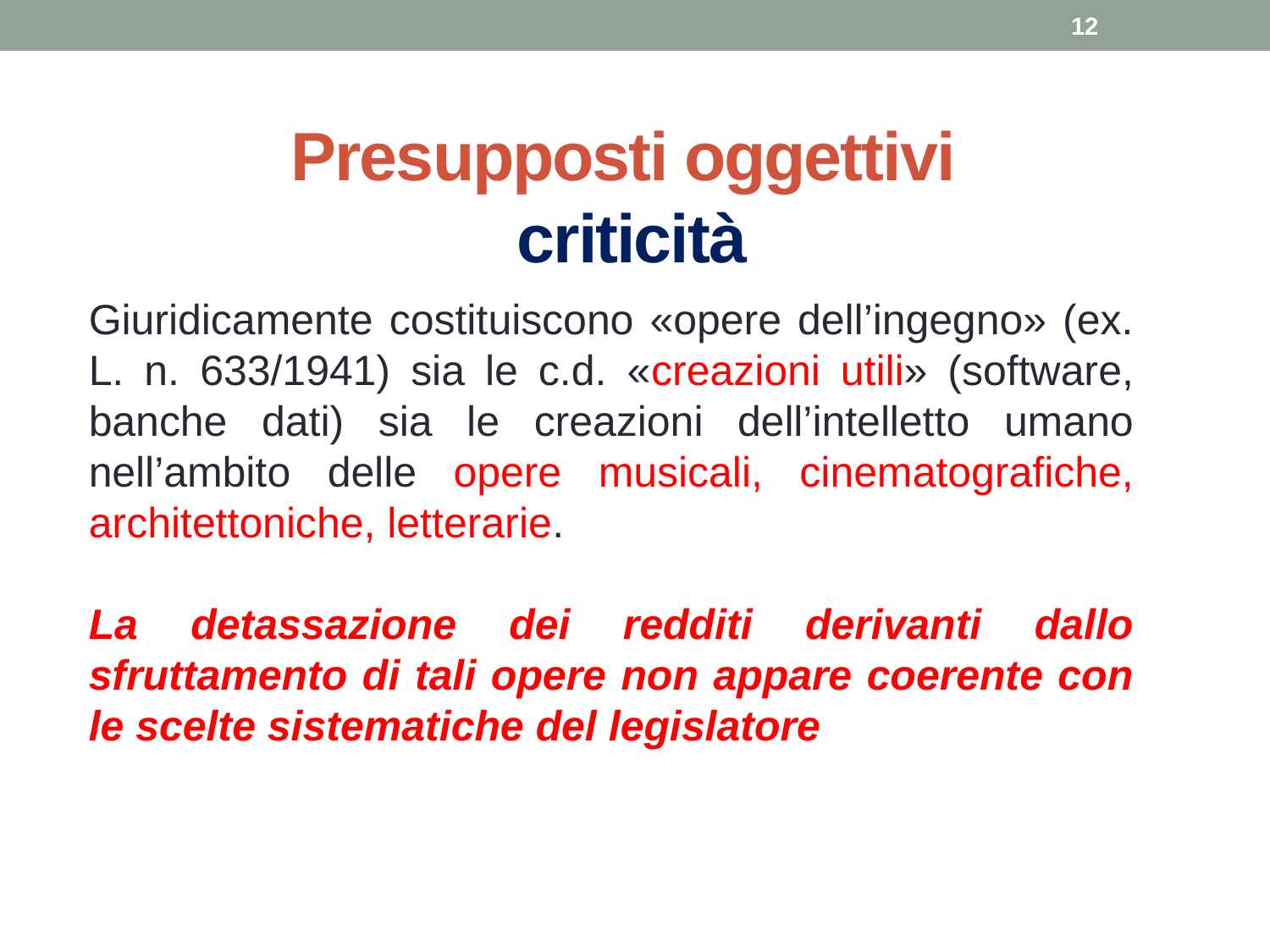

12
# Presupposti oggettivi criticità
Giuridicamente costituiscono «opere dell’ingegno» (ex. L. n. 633/1941) sia le c.d. «creazioni utili» (software, banche dati) sia le creazioni dell’intelletto umano nell’ambito delle opere musicali, cinematografiche, architettoniche, letterarie.

La detassazione dei redditi derivanti dallo sfruttamento di tali opere non appare coerente con le scelte sistematiche del legislatore